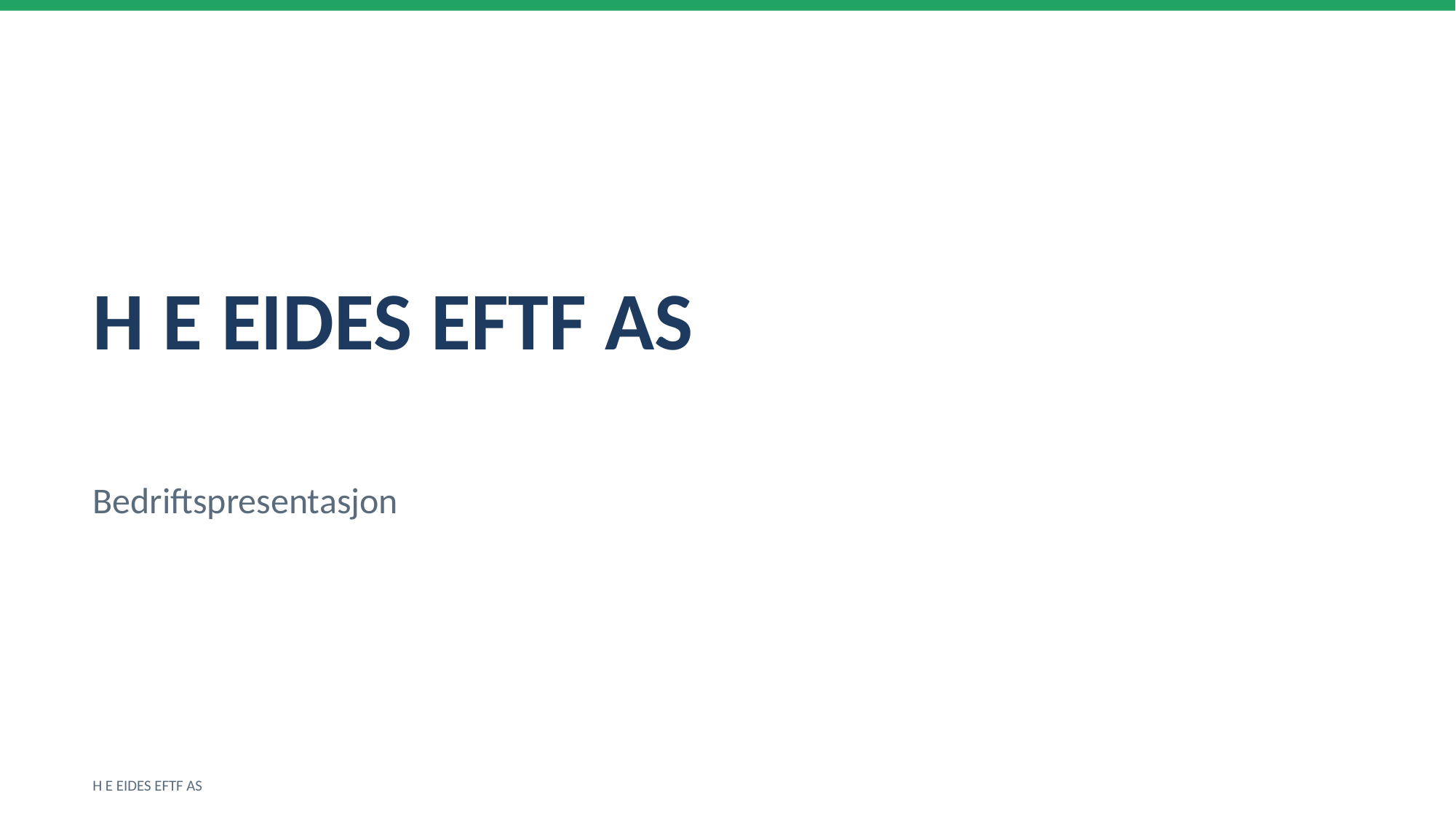

H E EIDES EFTF AS
Bedriftspresentasjon
H E EIDES EFTF AS